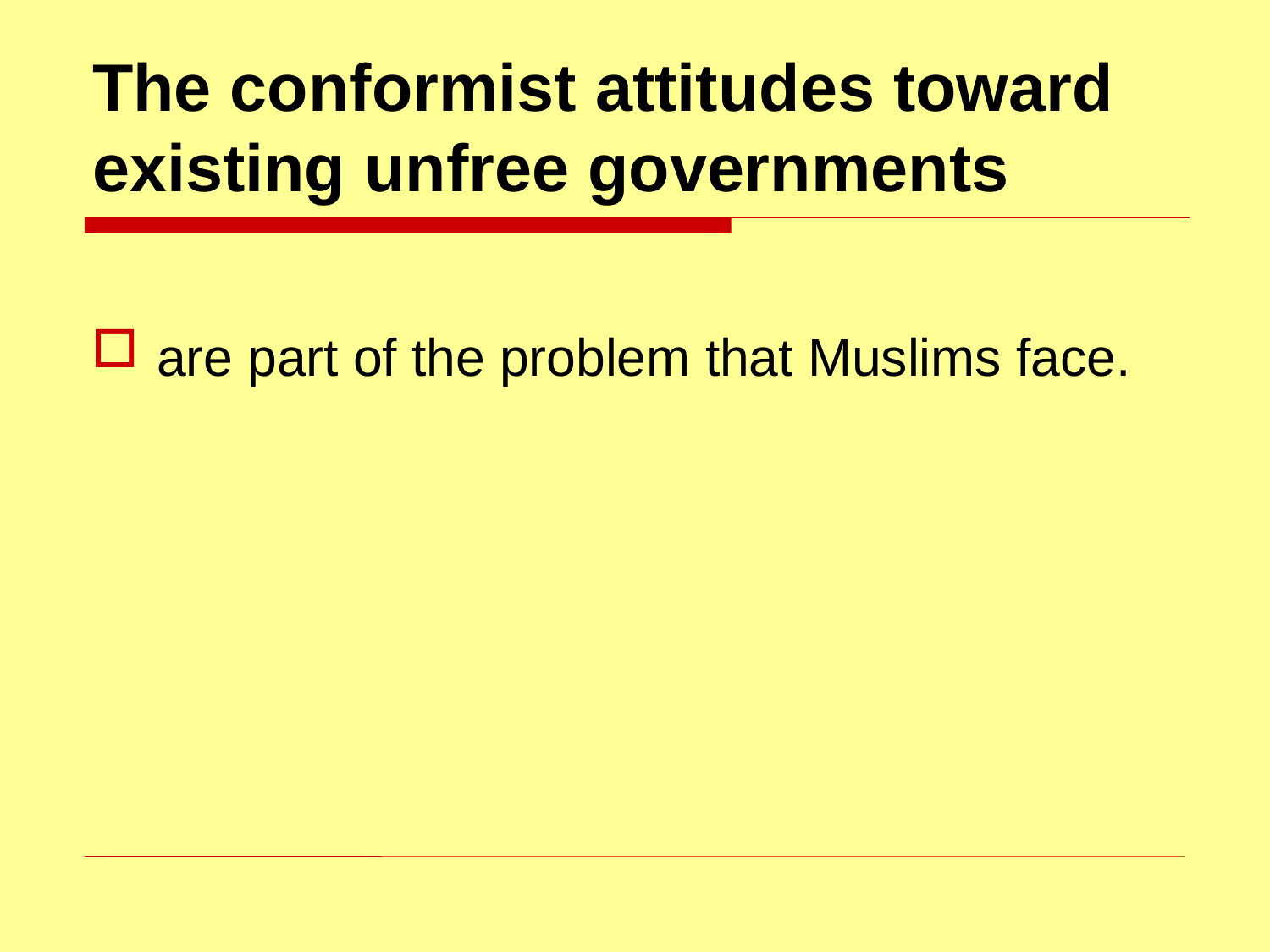

# The conformist attitudes toward existing unfree governments

are part of the problem that Muslims face.